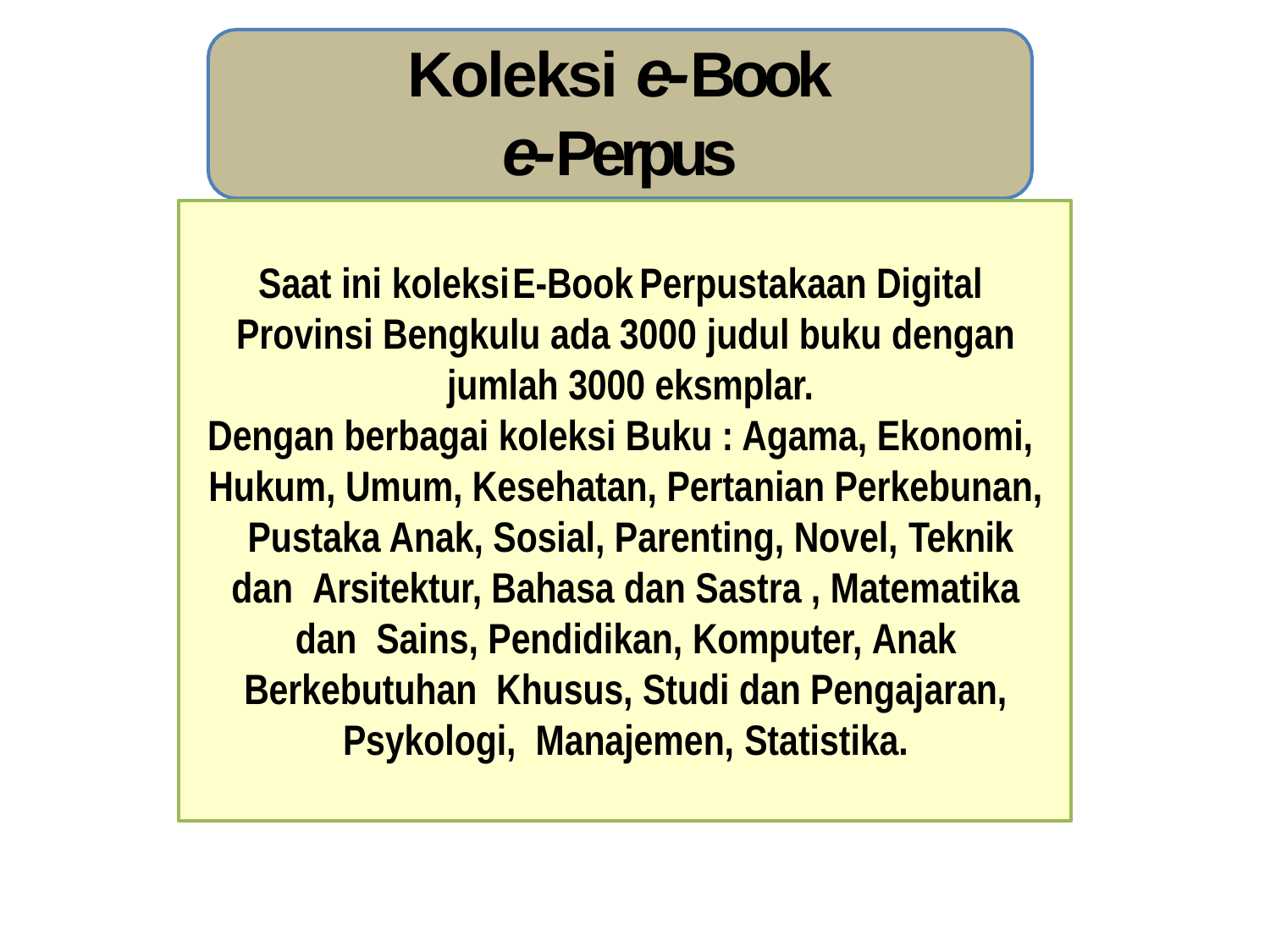

# Koleksi e-Book
e-Perpus Provbengkulu

Saat ini koleksi	E-Book	Perpustakaan Digital  Provinsi Bengkulu ada 3000 judul buku dengan  jumlah 3000 eksmplar.
Dengan berbagai koleksi Buku : Agama, Ekonomi,  Hukum, Umum, Kesehatan, Pertanian Perkebunan,  Pustaka Anak, Sosial, Parenting, Novel, Teknik dan  Arsitektur, Bahasa dan Sastra , Matematika dan  Sains, Pendidikan, Komputer, Anak Berkebutuhan  Khusus, Studi dan Pengajaran, Psykologi,  Manajemen, Statistika.